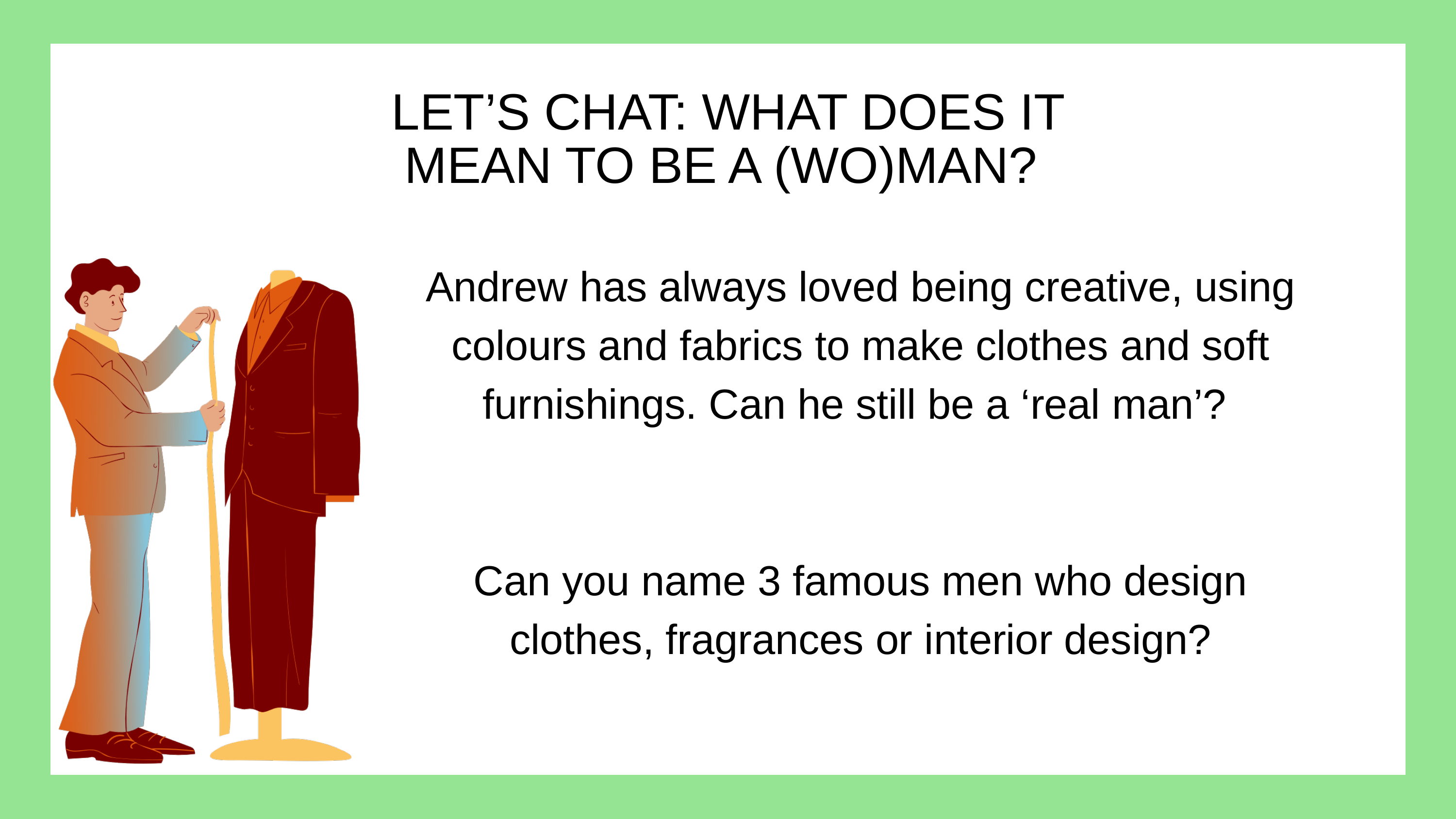

LET’S CHAT: WHAT DOES IT MEAN TO BE A (WO)MAN?
Andrew has always loved being creative, using colours and fabrics to make clothes and soft furnishings. Can he still be a ‘real man’?

Can you name 3 famous men who design clothes, fragrances or interior design?